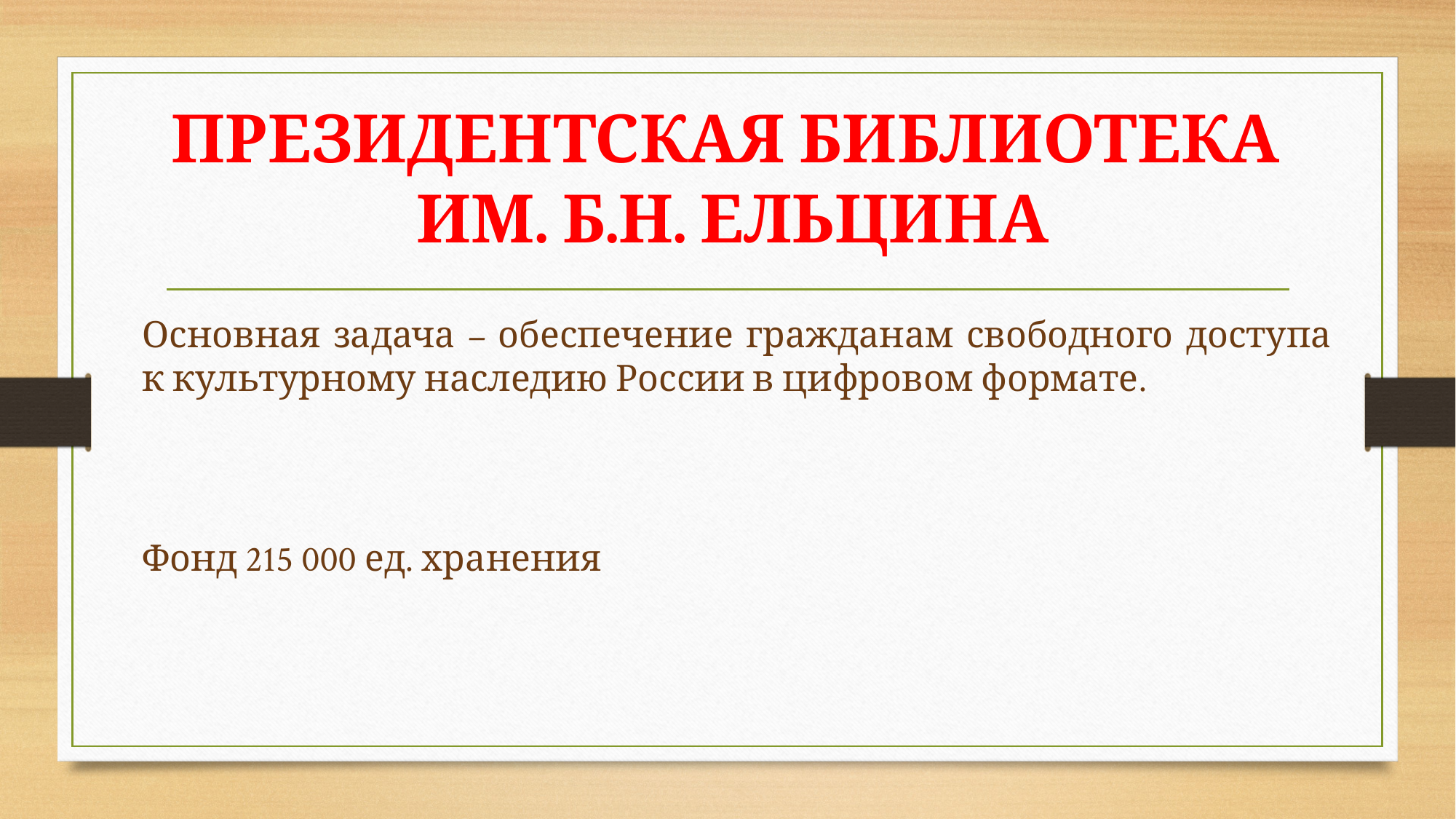

# ПРЕЗИДЕНТСКАЯ БИБЛИОТЕКА ИМ. Б.Н. ЕЛЬЦИНА
Основная задача – обеспечение гражданам свободного доступа к культурному наследию России в цифровом формате.

Фонд 215 000 ед. хранения